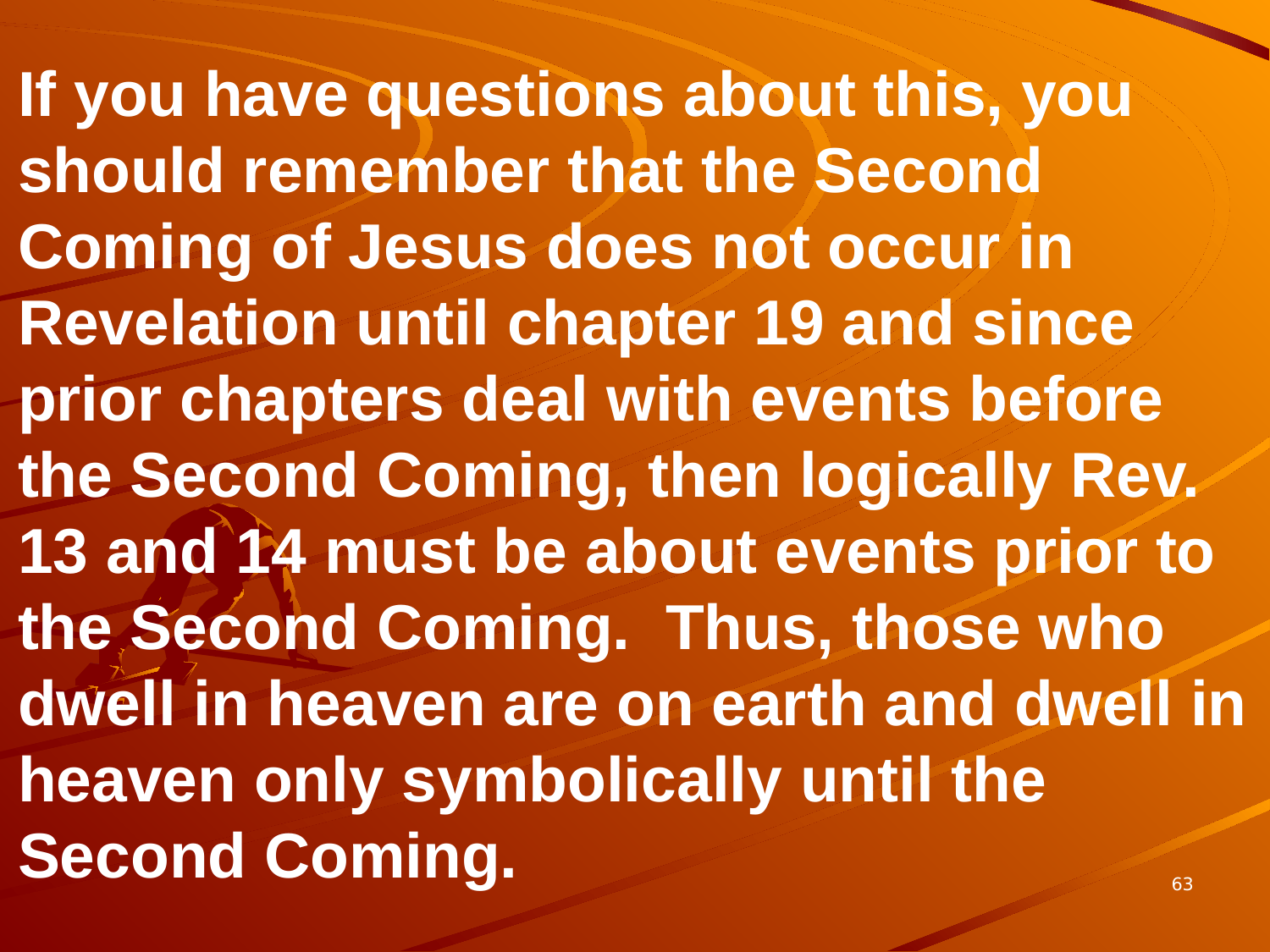

If you have questions about this, you should remember that the Second Coming of Jesus does not occur in Revelation until chapter 19 and since prior chapters deal with events before the Second Coming, then logically Rev. 13 and 14 must be about events prior to the Second Coming.  Thus, those who dwell in heaven are on earth and dwell in heaven only symbolically until the Second Coming.
63